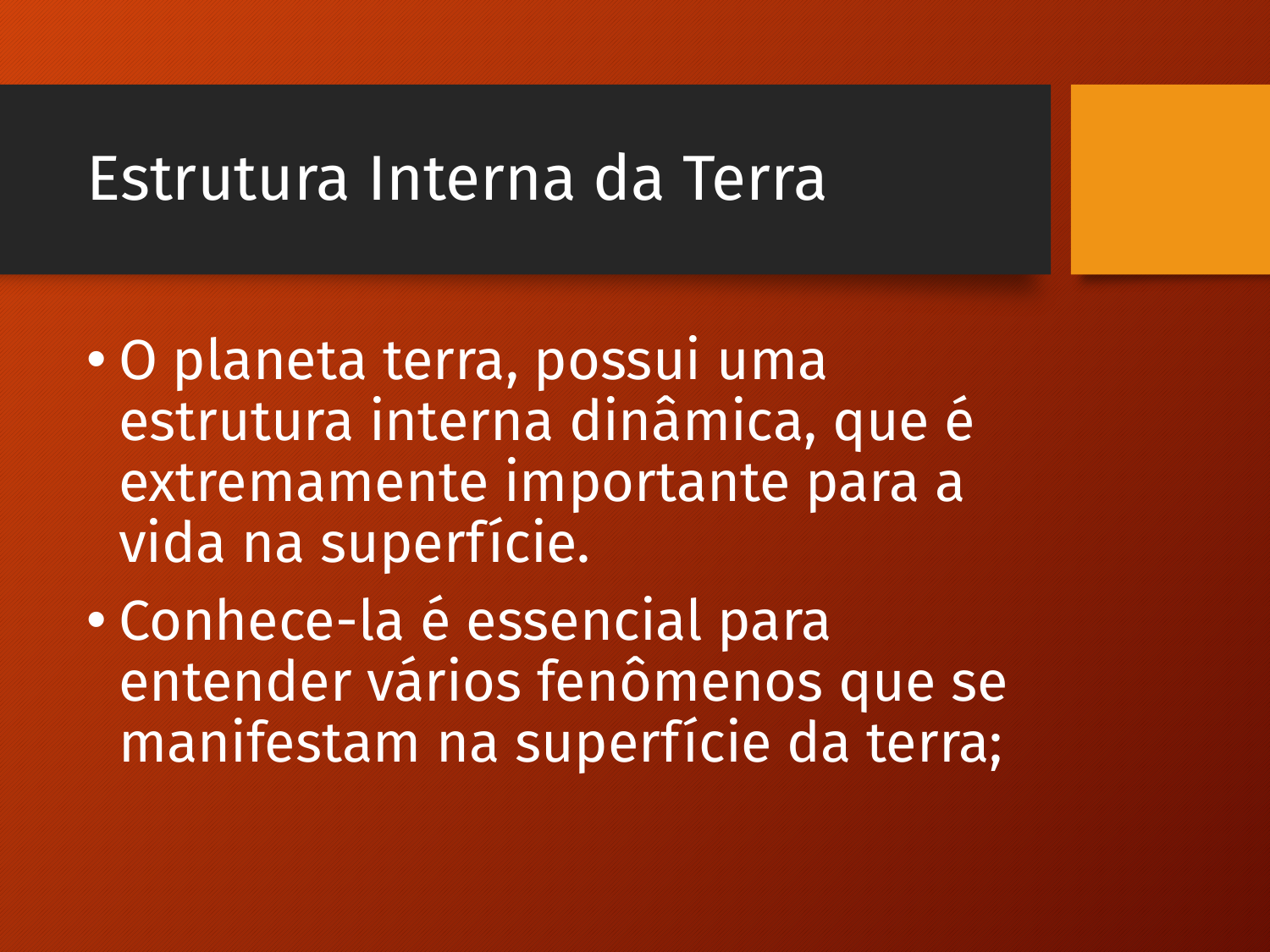

# Estrutura Interna da Terra
O planeta terra, possui uma estrutura interna dinâmica, que é extremamente importante para a vida na superfície.
Conhece-la é essencial para entender vários fenômenos que se manifestam na superfície da terra;